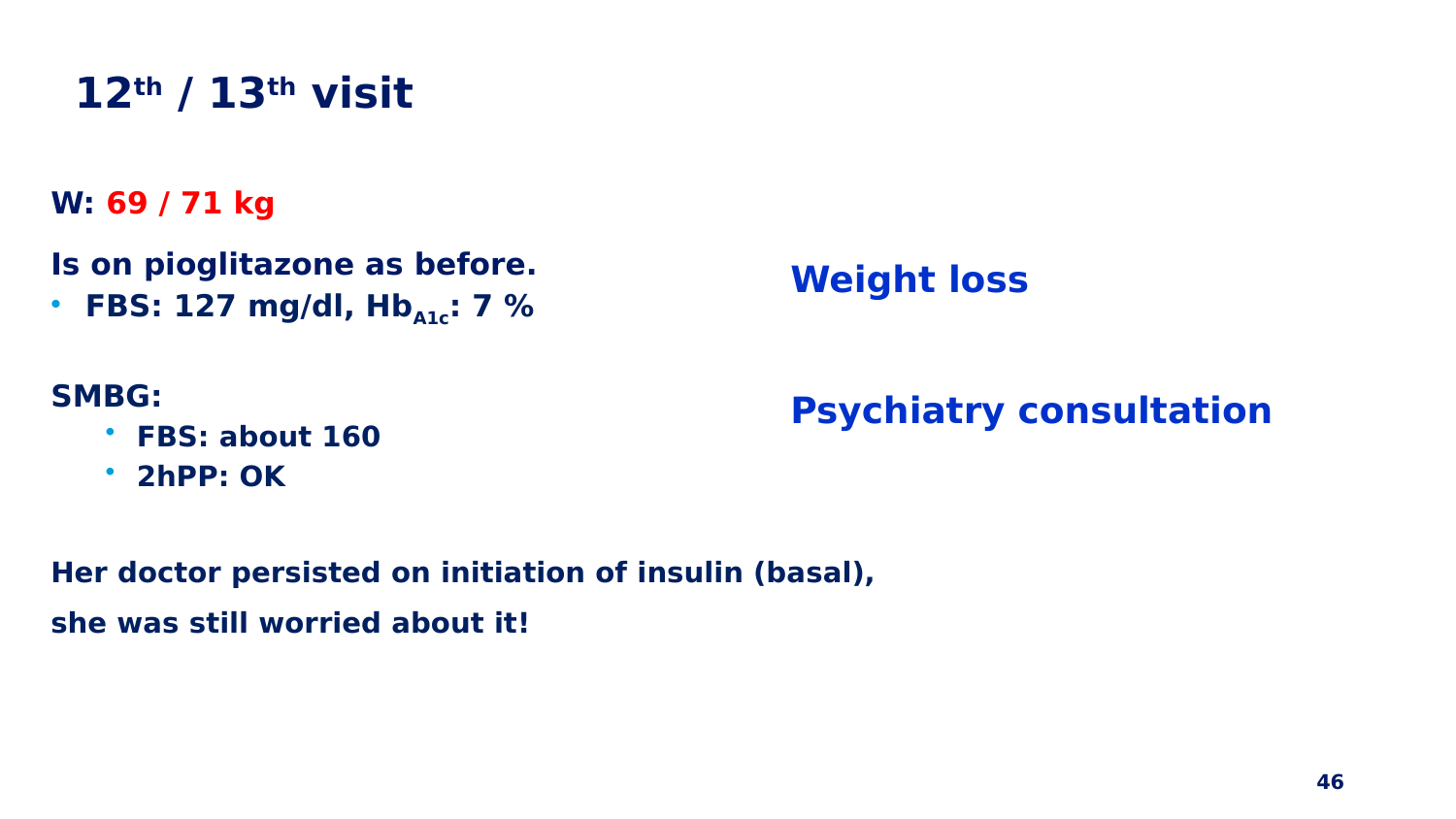

# 12th / 13th visit
W: 69 / 71 kg
Is on pioglitazone as before.
FBS: 127 mg/dl, HbA1c: 7 %

SMBG:
FBS: about 160
2hPP: OK

Her doctor persisted on initiation of insulin (basal), she was still worried about it!
Weight loss

Psychiatry consultation

46